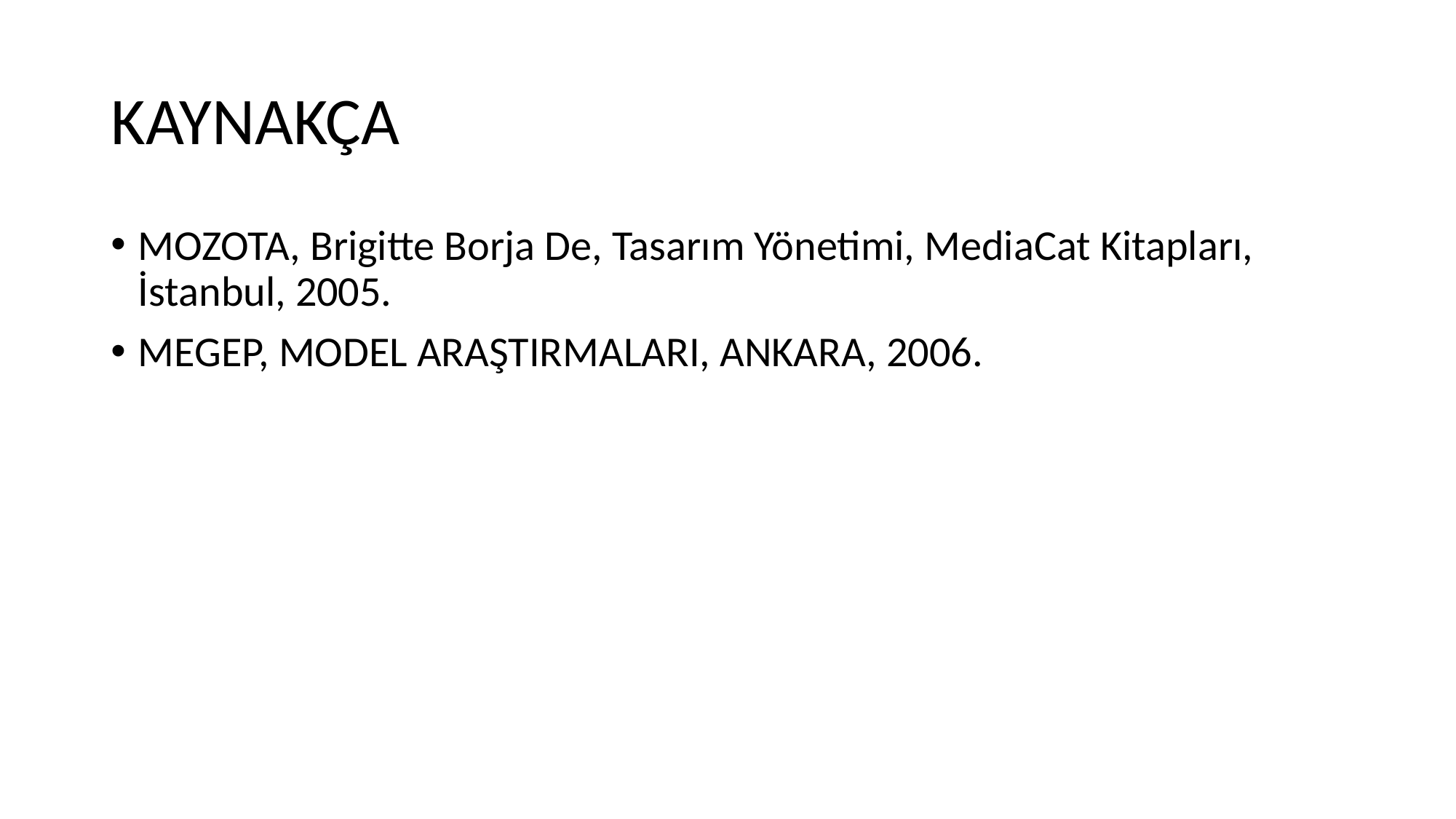

# KAYNAKÇA
MOZOTA, Brigitte Borja De, Tasarım Yönetimi, MediaCat Kitapları, İstanbul, 2005.
MEGEP, MODEL ARAŞTIRMALARI, ANKARA, 2006.